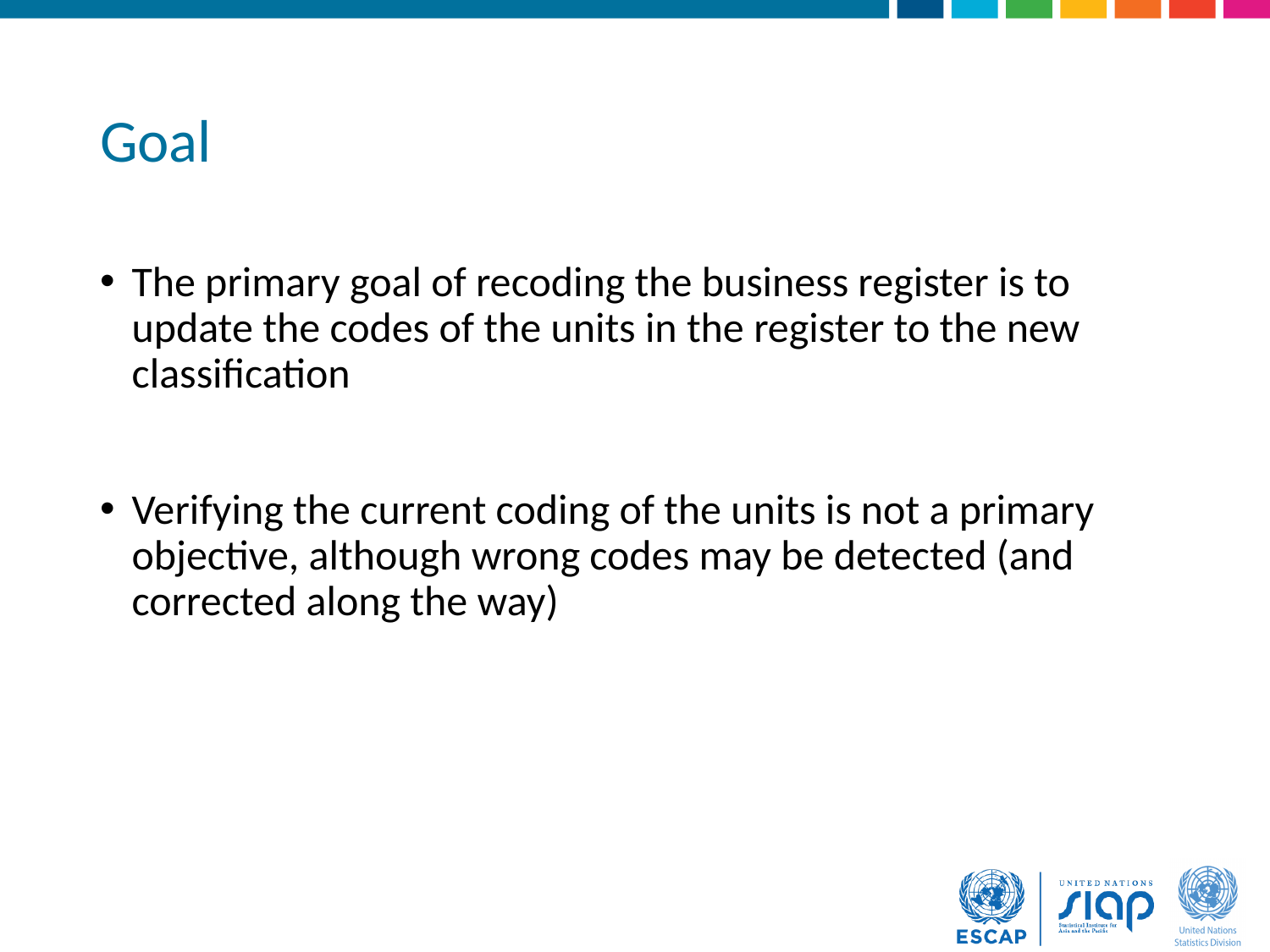

# Goal
The primary goal of recoding the business register is to update the codes of the units in the register to the new classification

Verifying the current coding of the units is not a primary objective, although wrong codes may be detected (and corrected along the way)